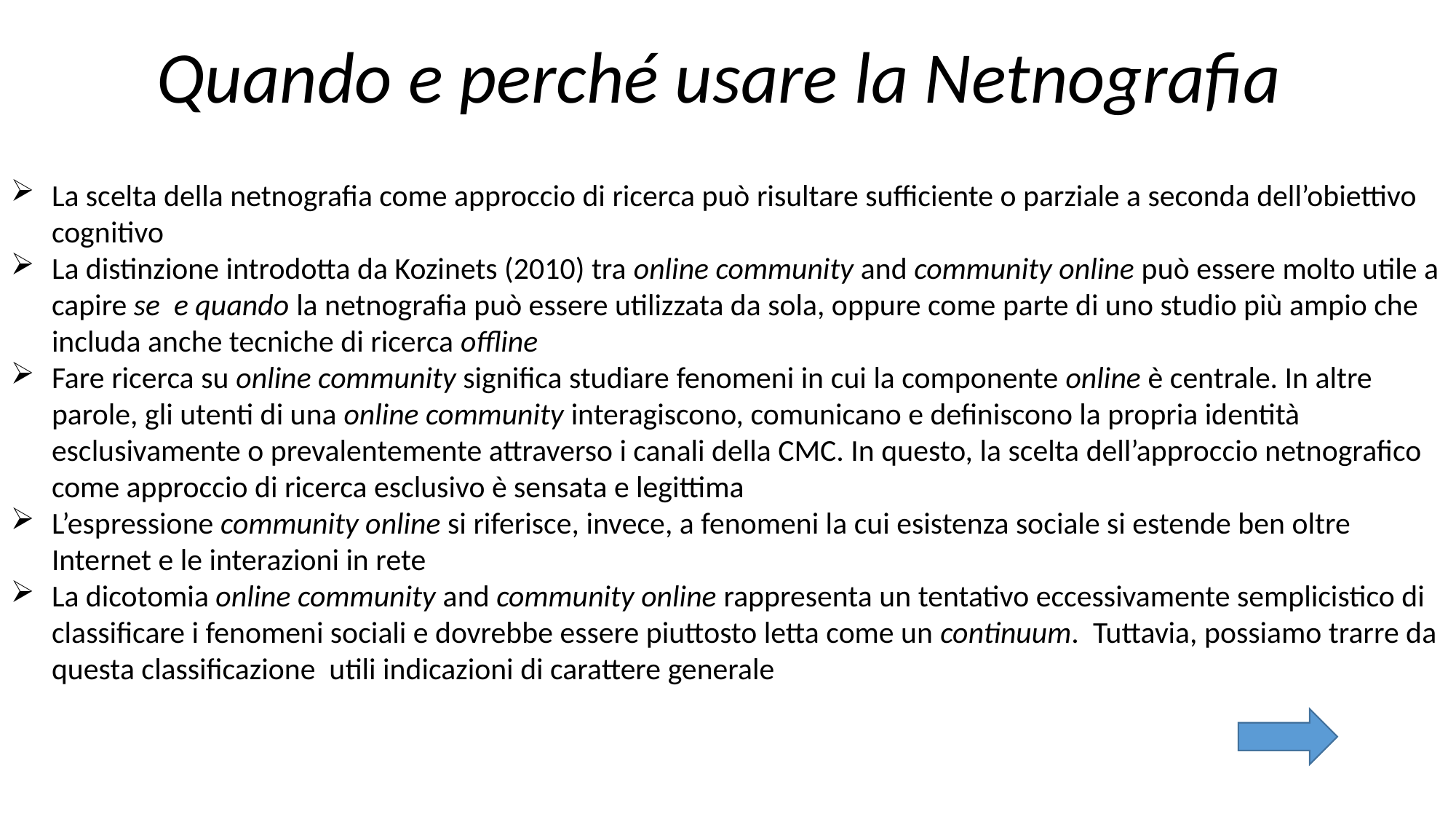

# Quando e perché usare la Netnografia
La scelta della netnografia come approccio di ricerca può risultare sufficiente o parziale a seconda dell’obiettivo cognitivo
La distinzione introdotta da Kozinets (2010) tra online community and community online può essere molto utile a capire se  e quando la netnografia può essere utilizzata da sola, oppure come parte di uno studio più ampio che includa anche tecniche di ricerca offline
Fare ricerca su online community significa studiare fenomeni in cui la componente online è centrale. In altre parole, gli utenti di una online community interagiscono, comunicano e definiscono la propria identità esclusivamente o prevalentemente attraverso i canali della CMC. In questo, la scelta dell’approccio netnografico come approccio di ricerca esclusivo è sensata e legittima
L’espressione community online si riferisce, invece, a fenomeni la cui esistenza sociale si estende ben oltre Internet e le interazioni in rete
La dicotomia online community and community online rappresenta un tentativo eccessivamente semplicistico di classificare i fenomeni sociali e dovrebbe essere piuttosto letta come un continuum.  Tuttavia, possiamo trarre da questa classificazione  utili indicazioni di carattere generale